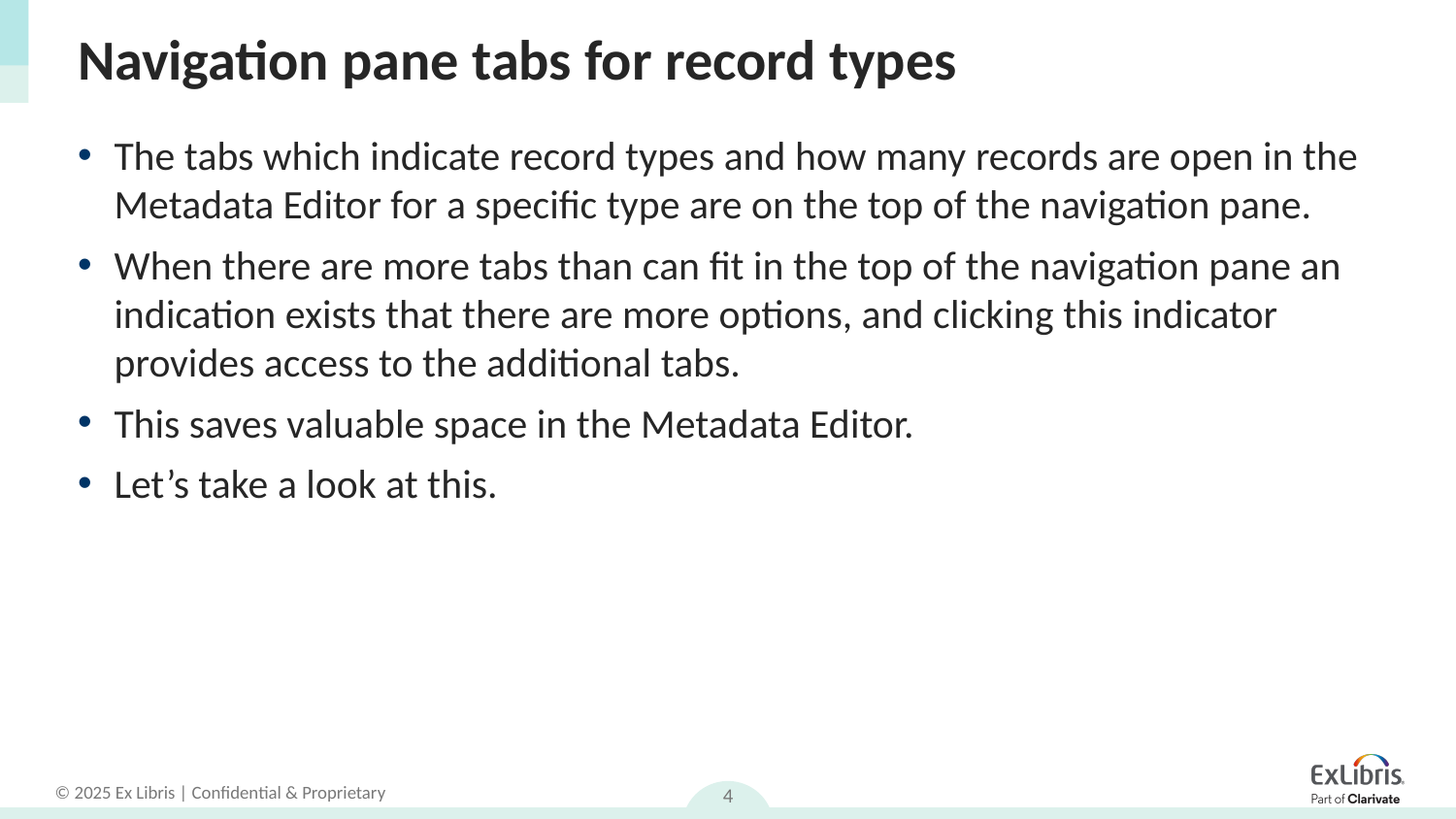

# Navigation pane tabs for record types
The tabs which indicate record types and how many records are open in the Metadata Editor for a specific type are on the top of the navigation pane.
When there are more tabs than can fit in the top of the navigation pane an indication exists that there are more options, and clicking this indicator provides access to the additional tabs.
This saves valuable space in the Metadata Editor.
Let’s take a look at this.
4